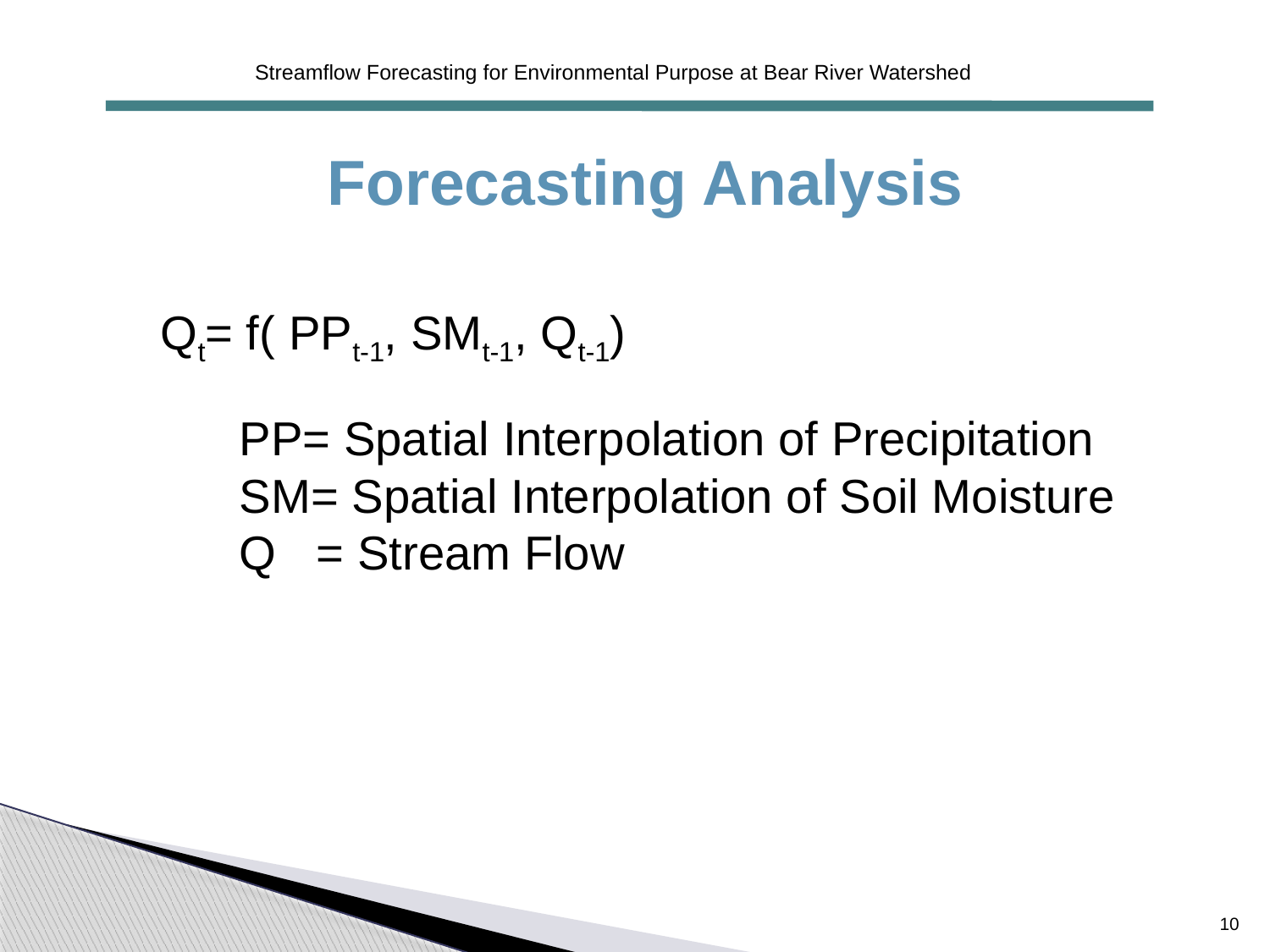

# Forecasting Analysis
Qt= f( PPt-1, SMt-1, Qt-1)
PP= Spatial Interpolation of Precipitation
SM= Spatial Interpolation of Soil Moisture
Q   = Stream Flow
10